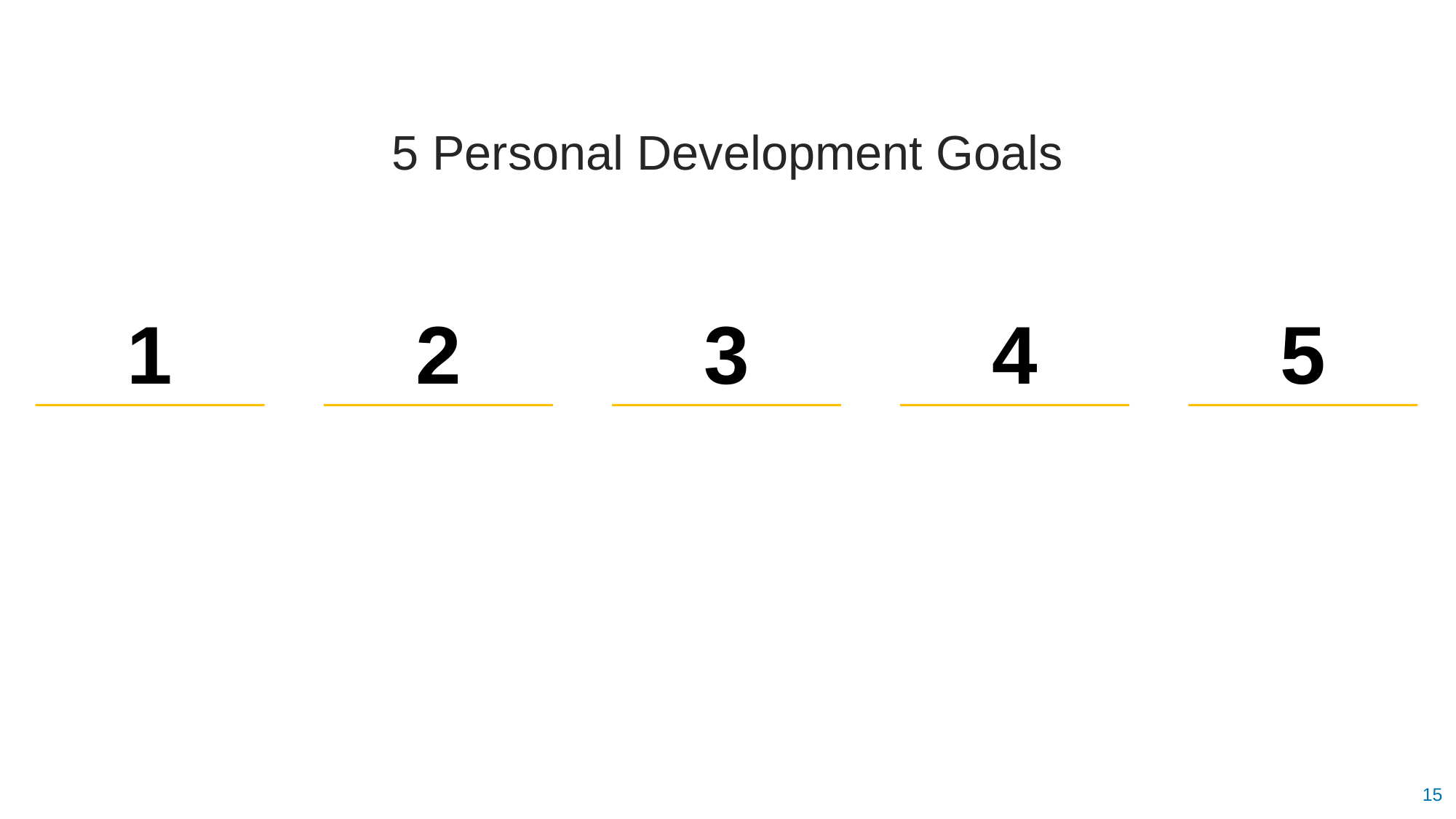

5 Personal Development Goals
1
2
3
4
5
15